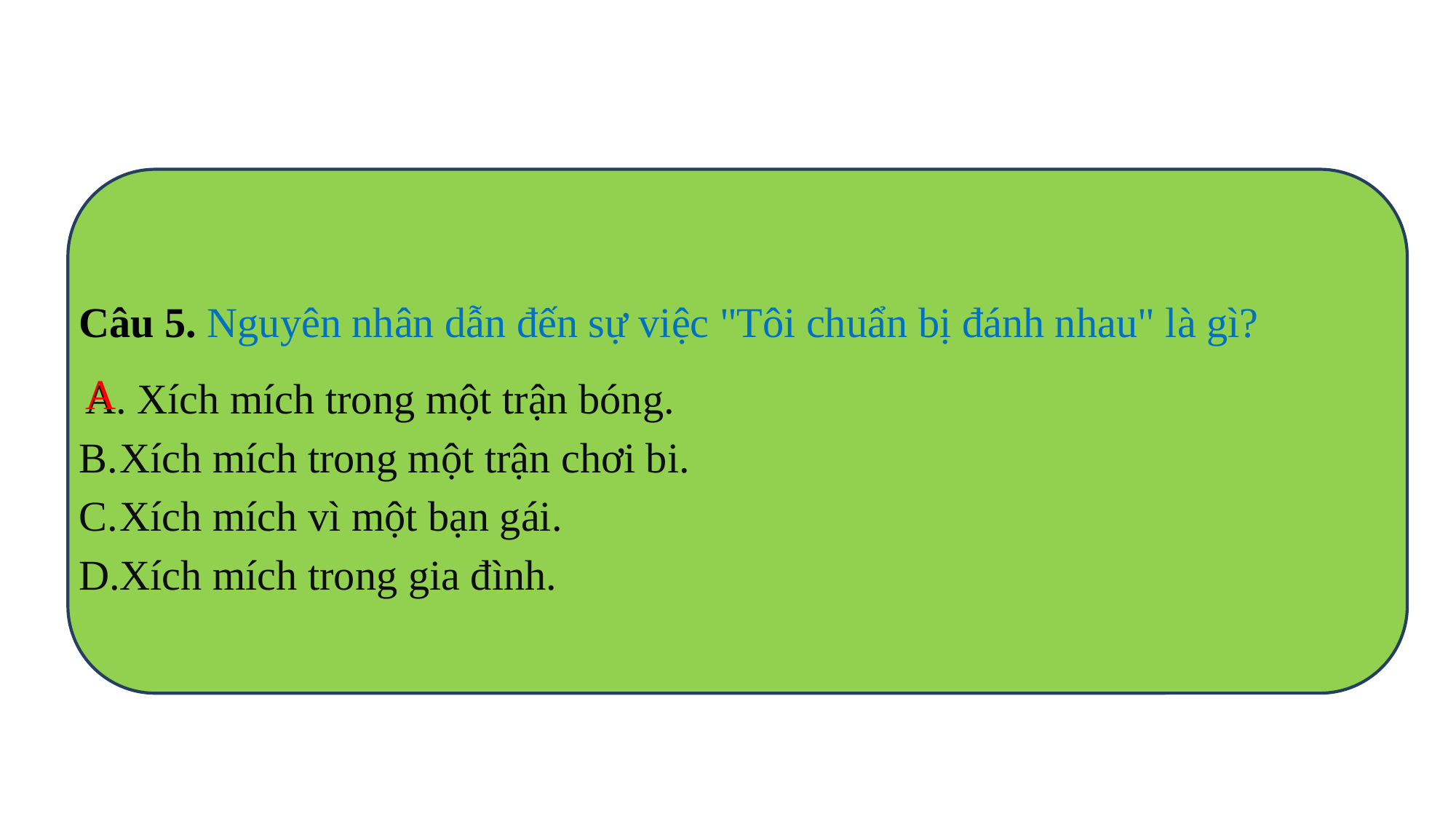

Câu 5. Nguyên nhân dẫn đến sự việc "Tôi chuẩn bị đánh nhau" là gì?
A. Xích mích trong một trận bóng.
Xích mích trong một trận chơi bi.
Xích mích vì một bạn gái.
Xích mích trong gia đình.
A